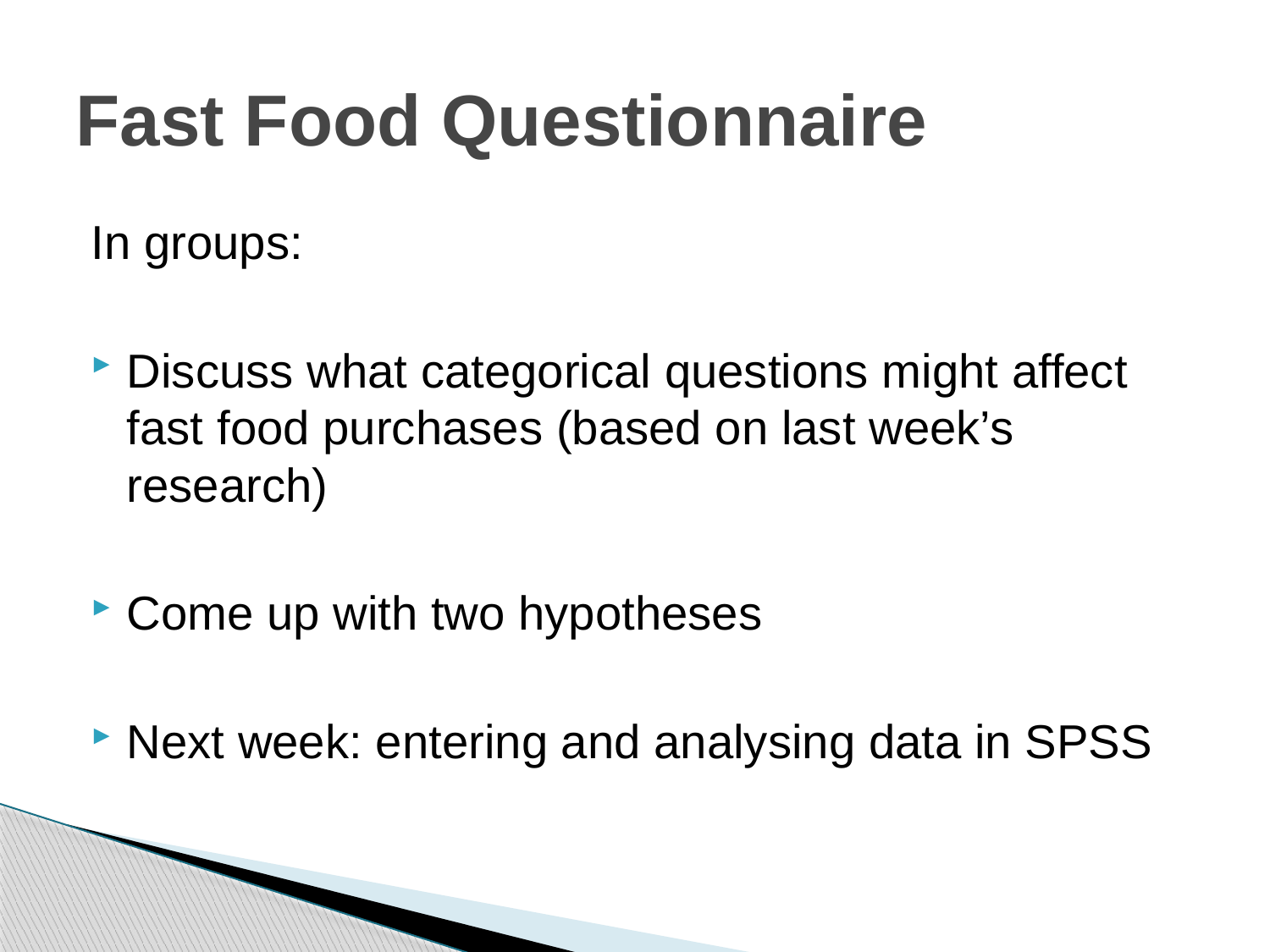

# Fast Food Questionnaire
In groups:

Discuss what categorical questions might affect fast food purchases (based on last week’s research)

Come up with two hypotheses

Next week: entering and analysing data in SPSS